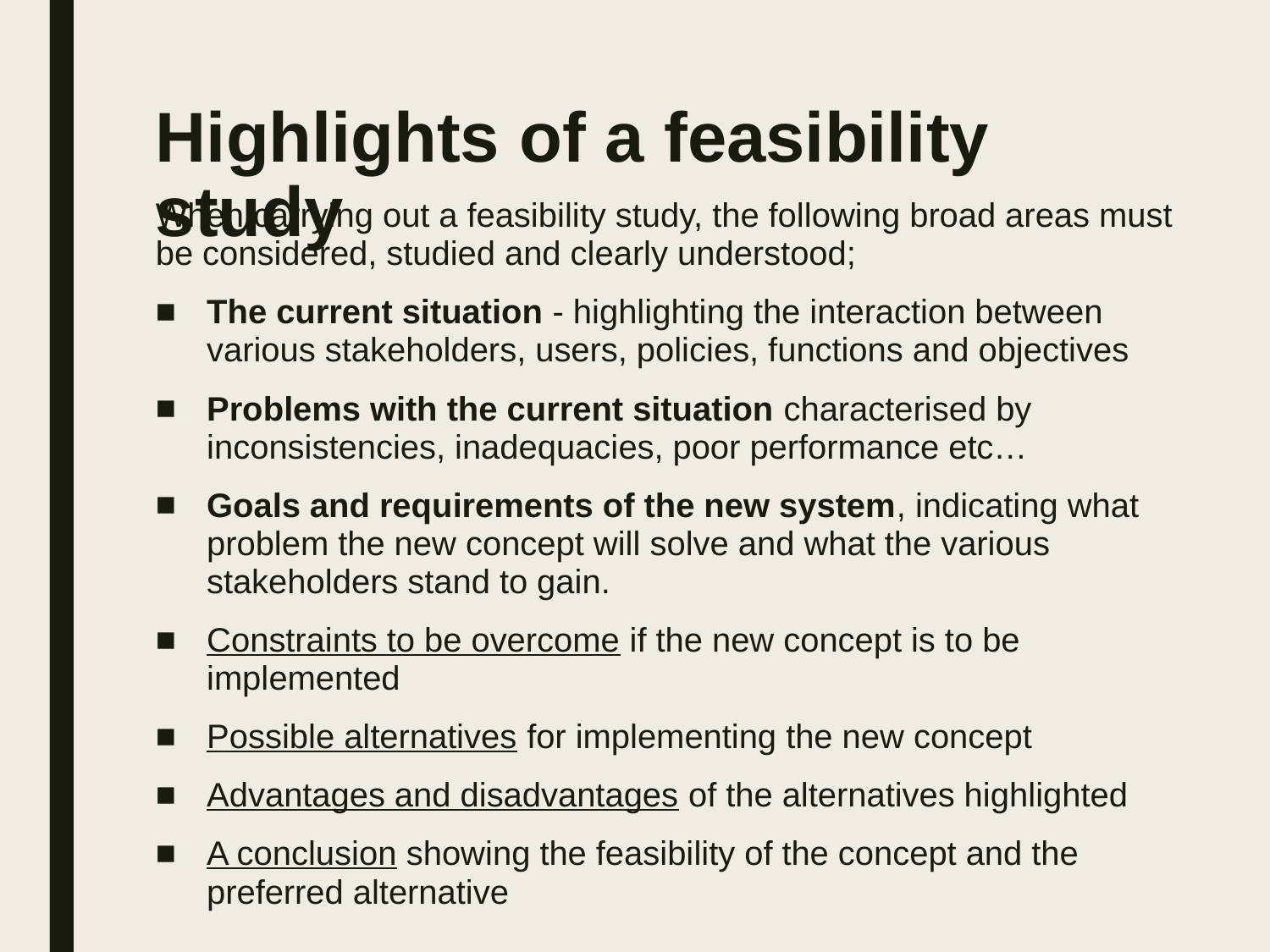

# Highlights of a feasibility study
When carrying out a feasibility study, the following broad areas must be considered, studied and clearly understood;
The current situation - highlighting the interaction between various stakeholders, users, policies, functions and objectives
Problems with the current situation characterised by inconsistencies, inadequacies, poor performance etc…
Goals and requirements of the new system, indicating what problem the new concept will solve and what the various stakeholders stand to gain.
Constraints to be overcome if the new concept is to be implemented
Possible alternatives for implementing the new concept
Advantages and disadvantages of the alternatives highlighted
A conclusion showing the feasibility of the concept and the preferred alternative